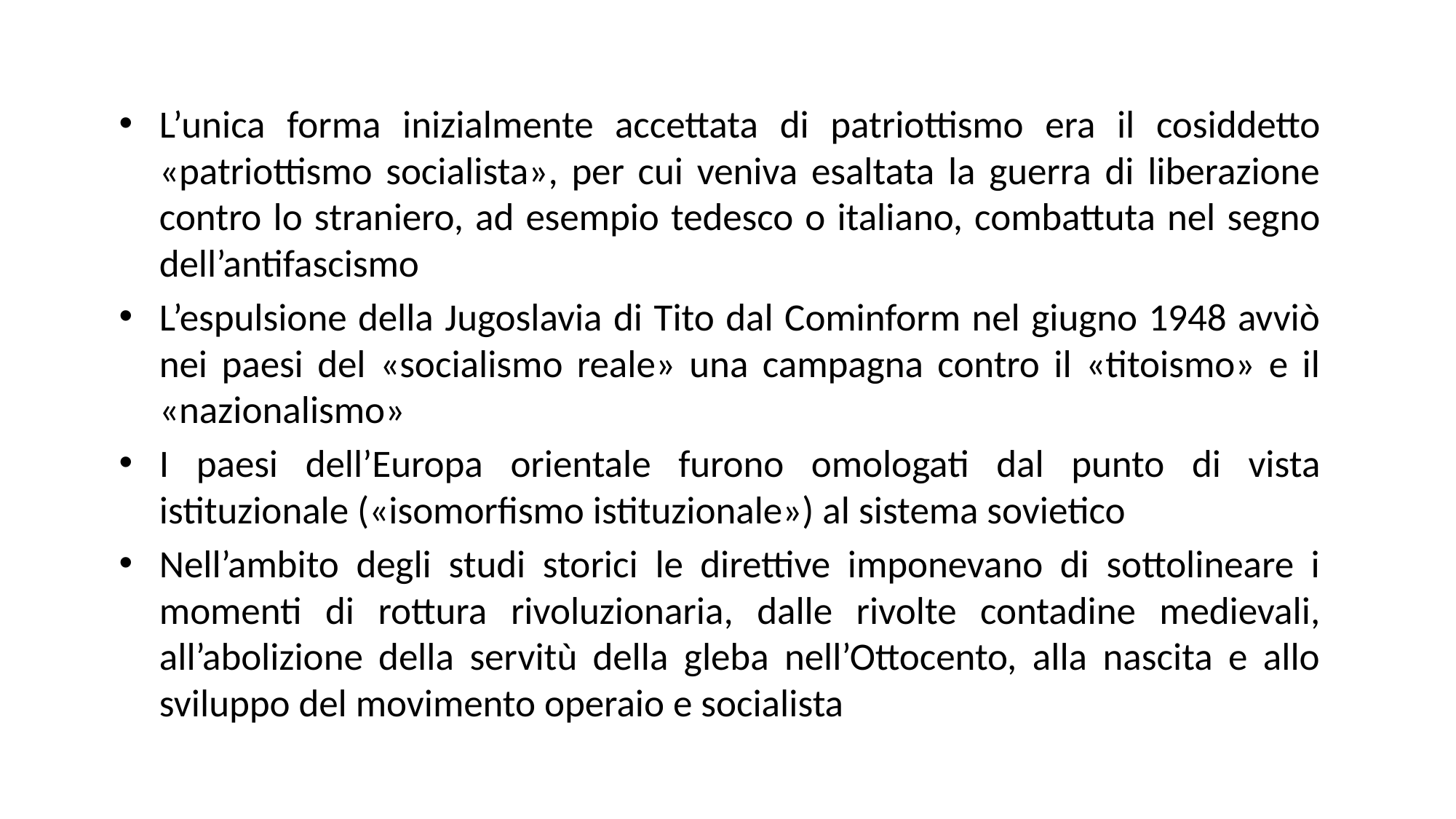

L’unica forma inizialmente accettata di patriottismo era il cosiddetto «patriottismo socialista», per cui veniva esaltata la guerra di liberazione contro lo straniero, ad esempio tedesco o italiano, combattuta nel segno dell’antifascismo
L’espulsione della Jugoslavia di Tito dal Cominform nel giugno 1948 avviò nei paesi del «socialismo reale» una campagna contro il «titoismo» e il «nazionalismo»
I paesi dell’Europa orientale furono omologati dal punto di vista istituzionale («isomorfismo istituzionale») al sistema sovietico
Nell’ambito degli studi storici le direttive imponevano di sottolineare i momenti di rottura rivoluzionaria, dalle rivolte contadine medievali, all’abolizione della servitù della gleba nell’Ottocento, alla nascita e allo sviluppo del movimento operaio e socialista